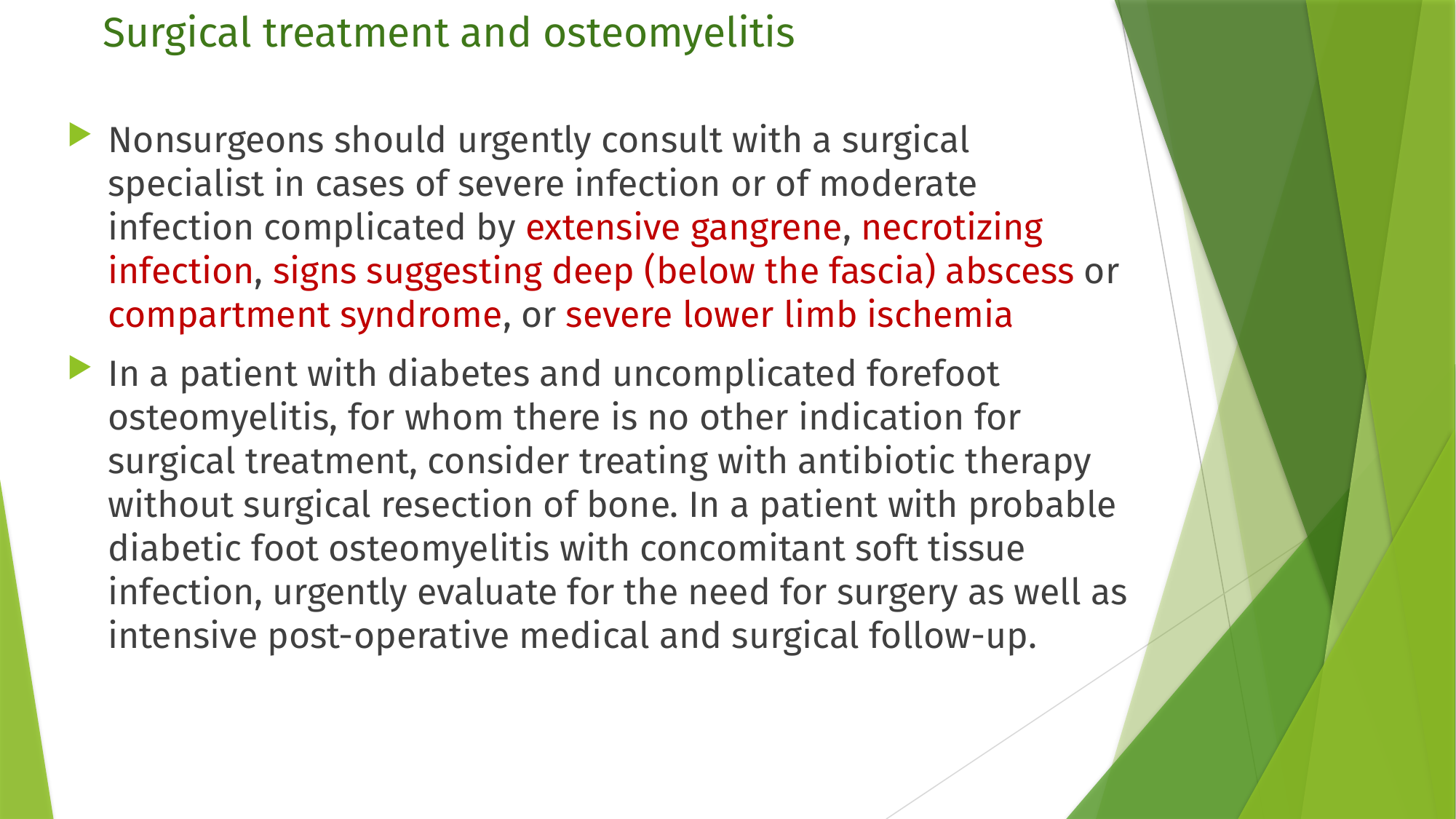

# Surgical treatment and osteomyelitis
Nonsurgeons should urgently consult with a surgical specialist in cases of severe infection or of moderate infection complicated by extensive gangrene, necrotizing infection, signs suggesting deep (below the fascia) abscess or compartment syndrome, or severe lower limb ischemia
In a patient with diabetes and uncomplicated forefoot osteomyelitis, for whom there is no other indication for surgical treatment, consider treating with antibiotic therapy without surgical resection of bone. In a patient with probable diabetic foot osteomyelitis with concomitant soft tissue infection, urgently evaluate for the need for surgery as well as intensive post-operative medical and surgical follow-up.